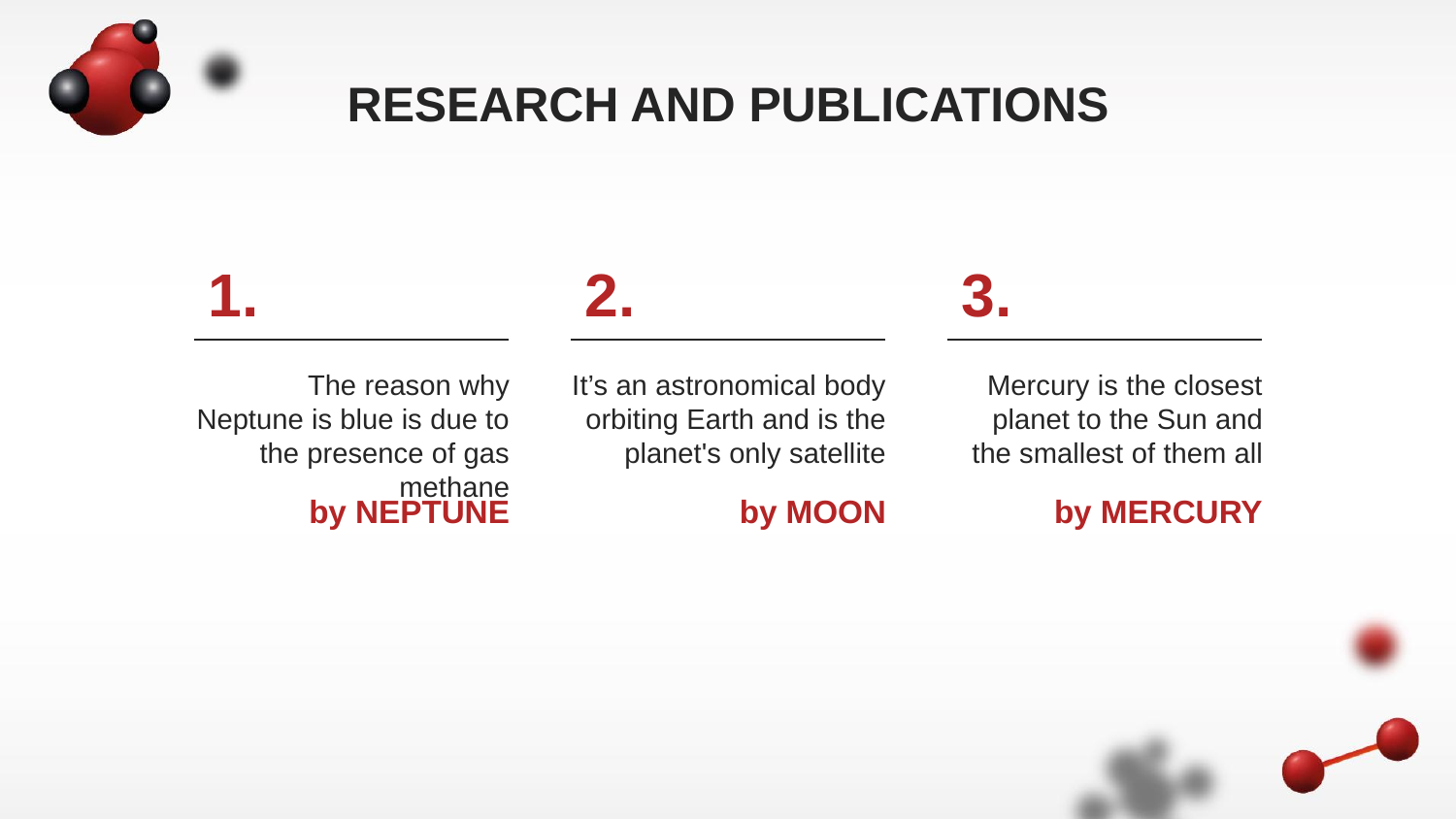

# RESEARCH AND PUBLICATIONS
1.
2.
3.
The reason why Neptune is blue is due to the presence of gas methane
It’s an astronomical body orbiting Earth and is the planet's only satellite
Mercury is the closest planet to the Sun and the smallest of them all
by NEPTUNE
by MOON
by MERCURY